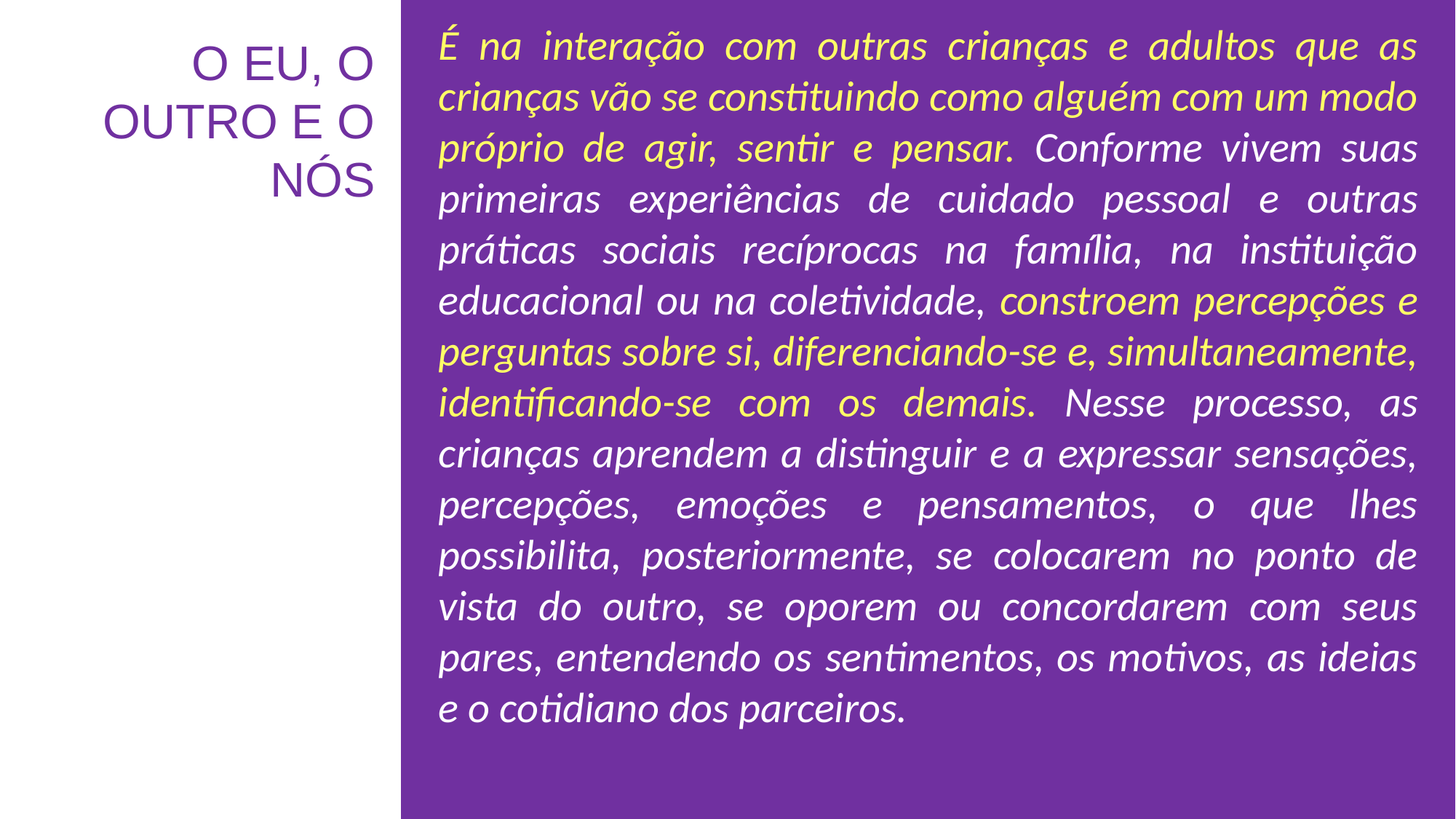

É na interação com outras crianças e adultos que as crianças vão se constituindo como alguém com um modo próprio de agir, sentir e pensar. Conforme vivem suas primeiras experiências de cuidado pessoal e outras práticas sociais recíprocas na família, na instituição educacional ou na coletividade, constroem percepções e perguntas sobre si, diferenciando-se e, simultaneamente, identificando-se com os demais. Nesse processo, as crianças aprendem a distinguir e a expressar sensações, percepções, emoções e pensamentos, o que lhes possibilita, posteriormente, se colocarem no ponto de vista do outro, se oporem ou concordarem com seus pares, entendendo os sentimentos, os motivos, as ideias e o cotidiano dos parceiros.
O EU, O OUTRO E O NÓS